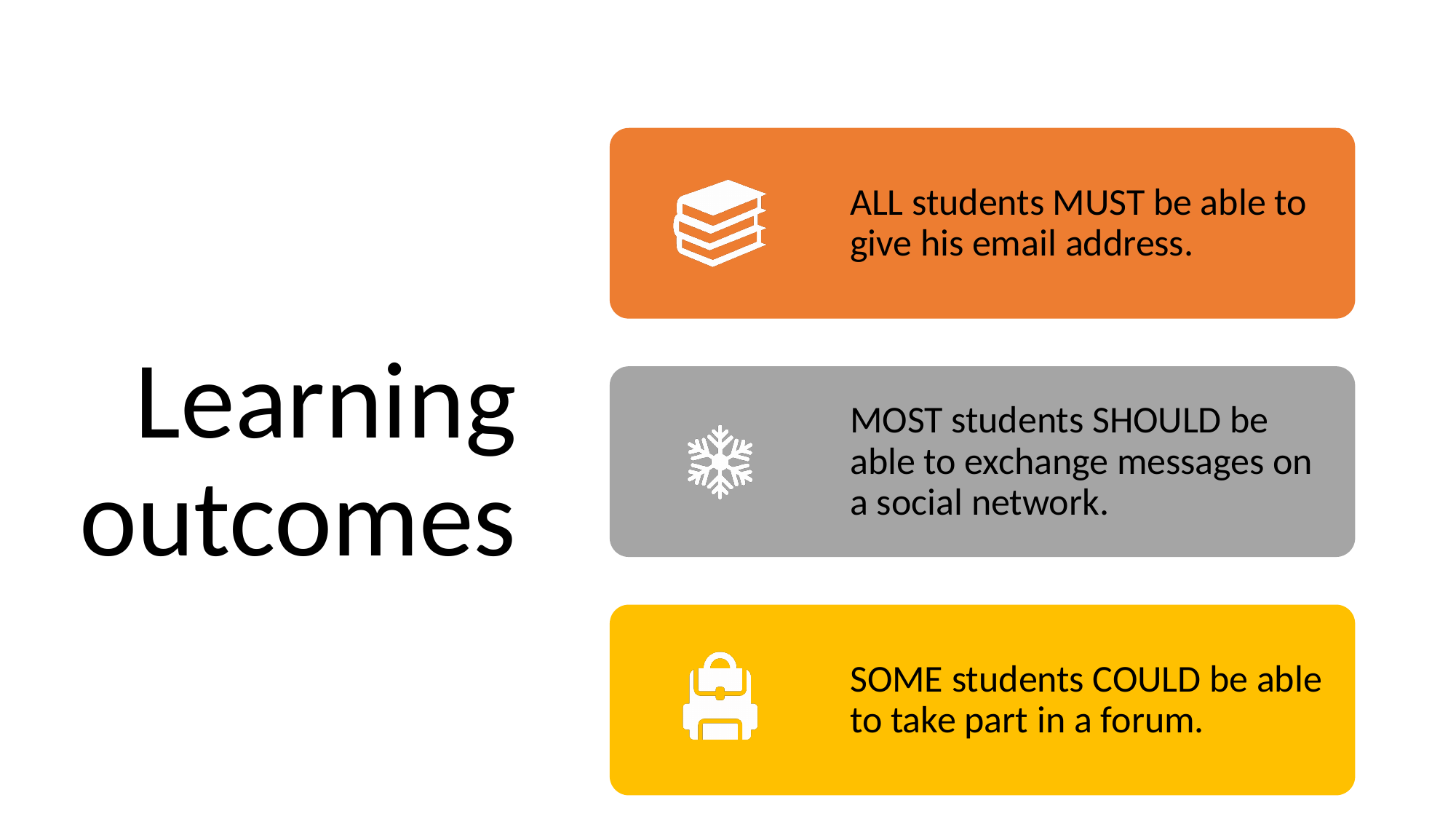

ALL students MUST be able to give his email address.
MOST students SHOULD be able to exchange messages on a social network.
SOME students COULD be able to take part in a forum.
# Learning outcomes